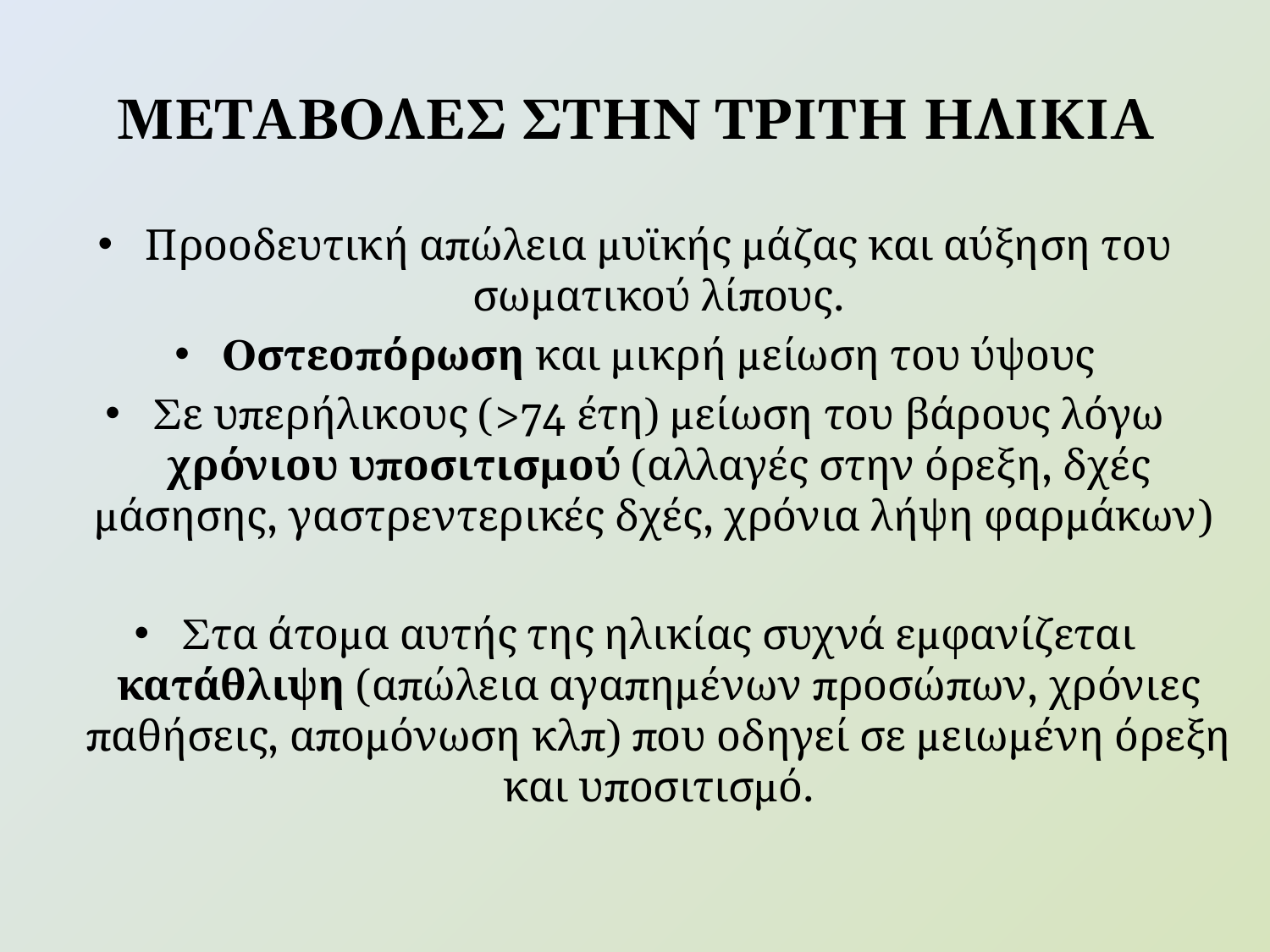

#
ΜΕΤΑΒΟΛΕΣ ΣΤΗΝ ΤΡΙΤΗ ΗΛΙΚΙΑ

Προοδευτική απώλεια μυϊκής μάζας και αύξηση του σωματικού λίπους.
Οστεοπόρωση και μικρή μείωση του ύψους
Σε υπερήλικους (>74 έτη) μείωση του βάρους λόγω χρόνιου υποσιτισμού (αλλαγές στην όρεξη, δχές μάσησης, γαστρεντερικές δχές, χρόνια λήψη φαρμάκων)

Στα άτομα αυτής της ηλικίας συχνά εμφανίζεται κατάθλιψη (απώλεια αγαπημένων προσώπων, χρόνιες παθήσεις, απομόνωση κλπ) που οδηγεί σε μειωμένη όρεξη και υποσιτισμό.